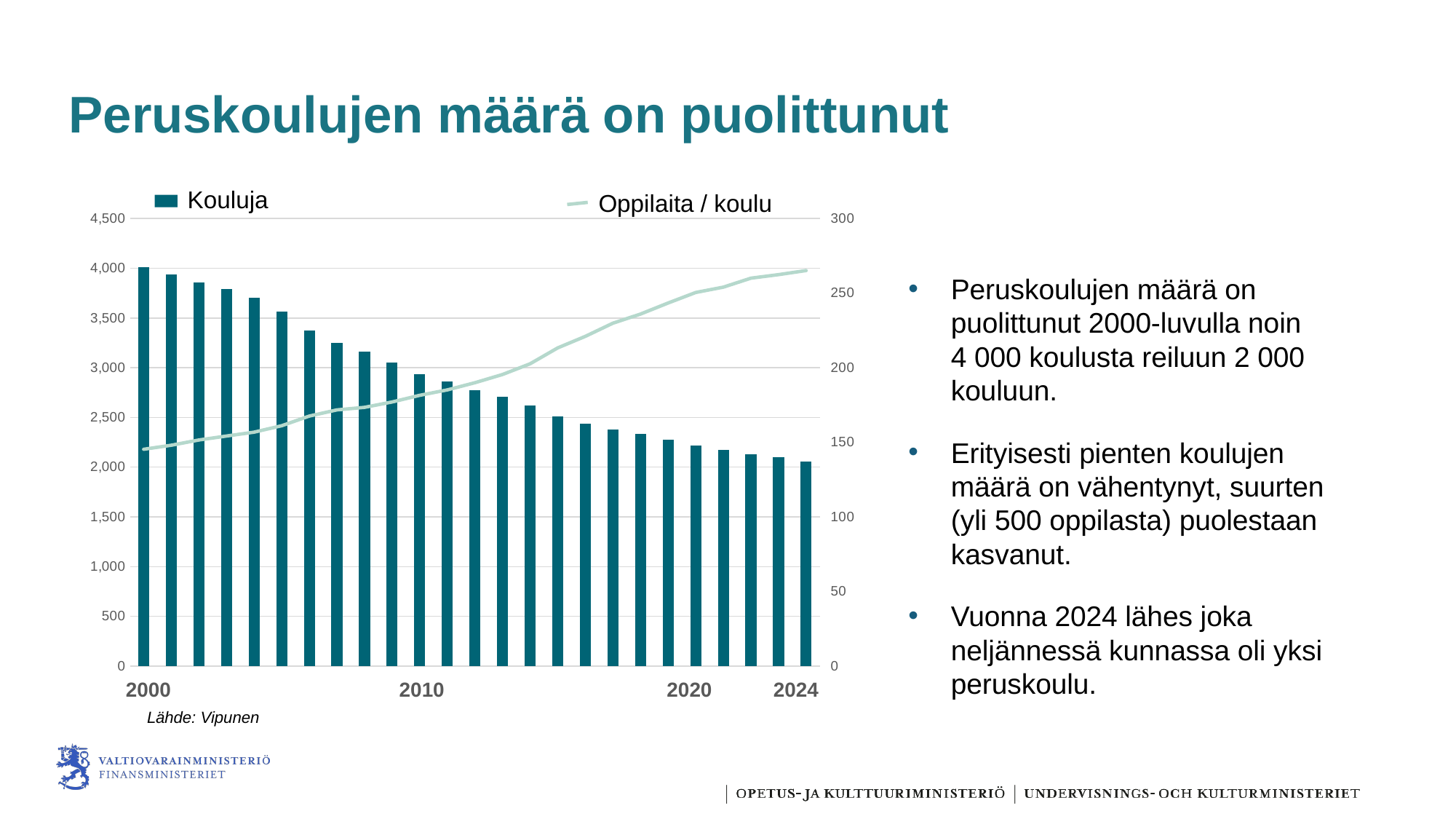

# Peruskoulujen määrä on puolittunut
Kouluja

Oppilaita / koulu

### Chart

| Category | Oppilaitokset | Opiskelijat/laitos |
|---|---|---|
Peruskoulujen määrä on puolittunut 2000-luvulla noin
4 000 koulusta reiluun 2 000 kouluun.
Erityisesti pienten koulujen määrä on vähentynyt, suurten (yli 500 oppilasta) puolestaan kasvanut.
Vuonna 2024 lähes joka neljännessä kunnassa oli yksi peruskoulu.
2000
2010
2020
2024
Lähde: Vipunen